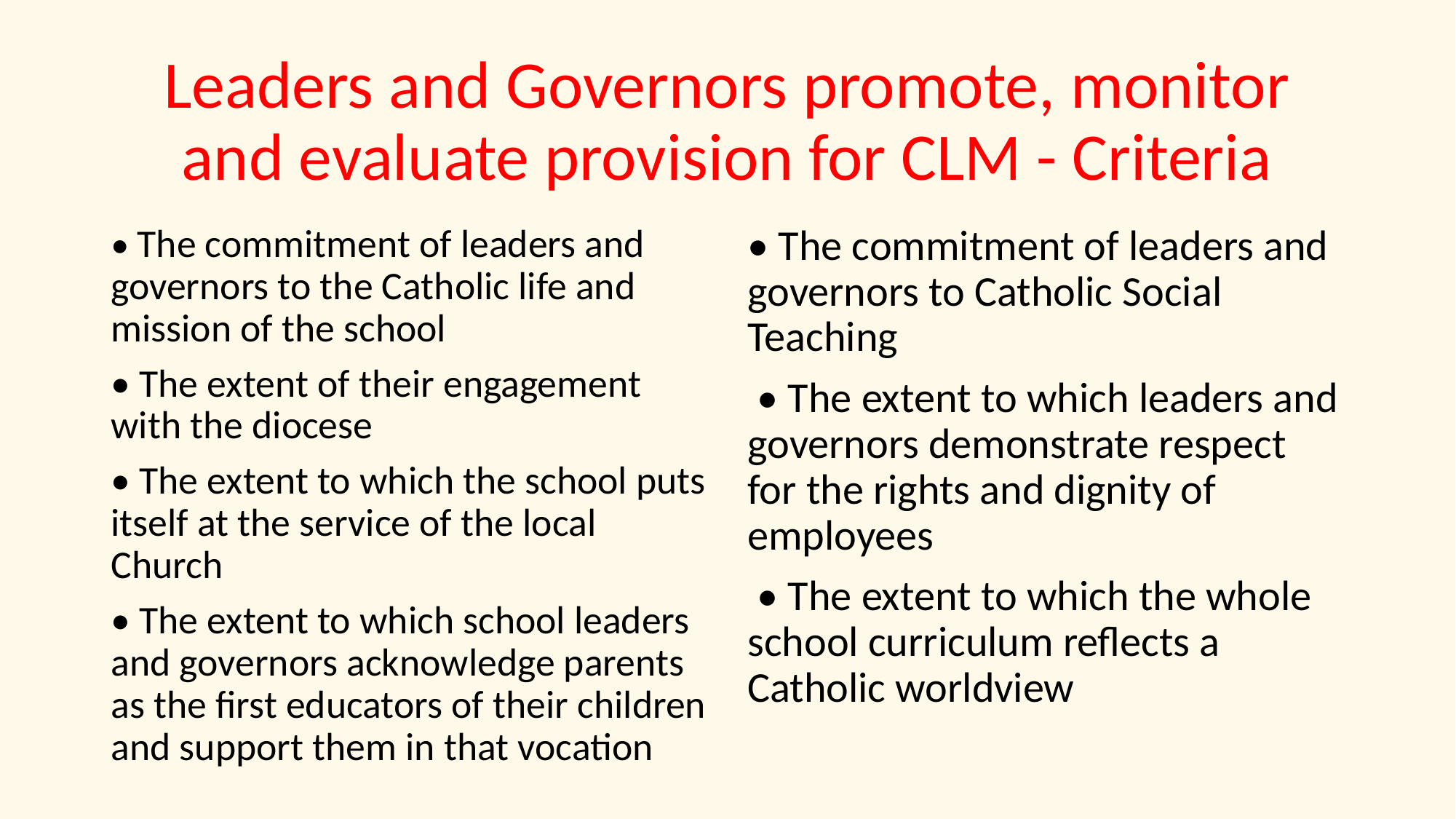

# Leaders and Governors promote, monitor and evaluate provision for CLM - Criteria
• The commitment of leaders and governors to the Catholic life and mission of the school
• The extent of their engagement with the diocese
• The extent to which the school puts itself at the service of the local Church
• The extent to which school leaders and governors acknowledge parents as the first educators of their children and support them in that vocation
• The commitment of leaders and governors to Catholic Social Teaching
 • The extent to which leaders and governors demonstrate respect for the rights and dignity of employees
 • The extent to which the whole school curriculum reflects a Catholic worldview